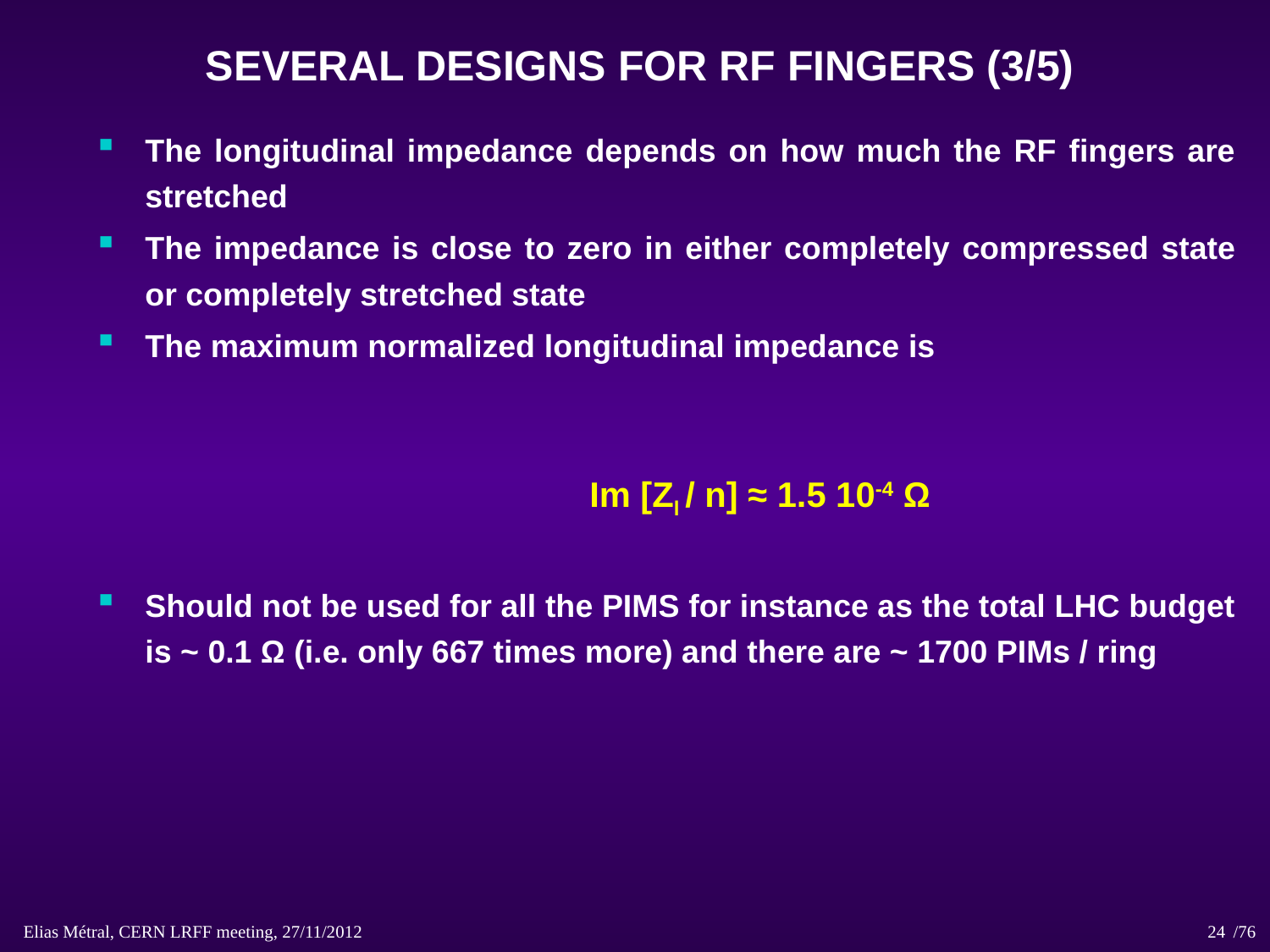

# SEVERAL DESIGNS FOR RF FINGERS (3/5)
The longitudinal impedance depends on how much the RF fingers are stretched
The impedance is close to zero in either completely compressed state or completely stretched state
The maximum normalized longitudinal impedance is
			Im [Zl / n] ≈ 1.5 10-4 Ω

Should not be used for all the PIMS for instance as the total LHC budget is ~ 0.1 Ω (i.e. only 667 times more) and there are ~ 1700 PIMs / ring
Elias Métral, CERN LRFF meeting, 27/11/2012                                                                                                                                                                                                    /76
24